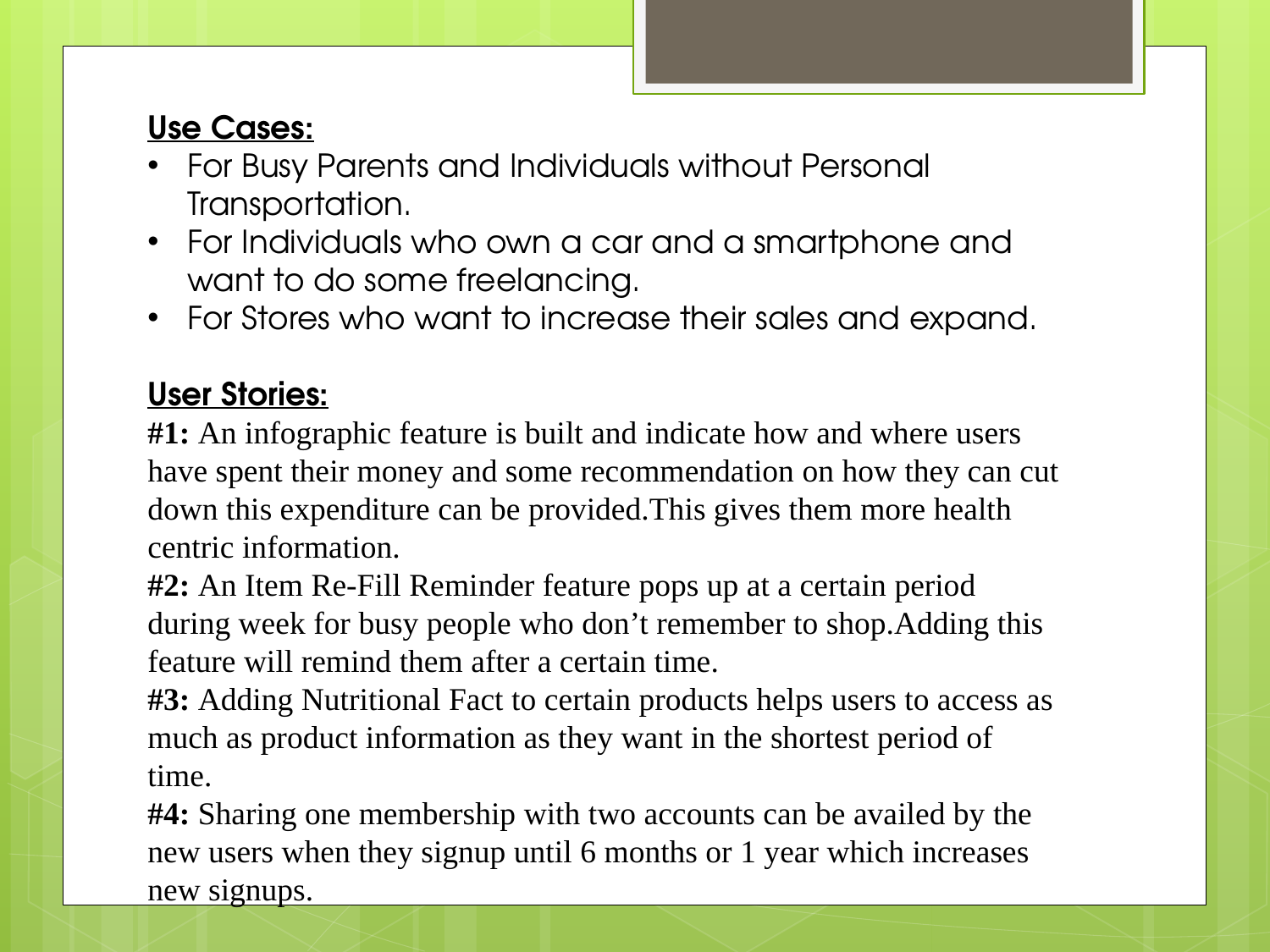

Use Cases:
For Busy Parents and Individuals without Personal Transportation.
For Individuals who own a car and a smartphone and want to do some freelancing.
For Stores who want to increase their sales and expand.

User Stories:
#1: An infographic feature is built and indicate how and where users have spent their money and some recommendation on how they can cut down this expenditure can be provided.This gives them more health centric information.
#2: An Item Re-Fill Reminder feature pops up at a certain period during week for busy people who don’t remember to shop.Adding this feature will remind them after a certain time.
#3: Adding Nutritional Fact to certain products helps users to access as much as product information as they want in the shortest period of time.
#4: Sharing one membership with two accounts can be availed by the new users when they signup until 6 months or 1 year which increases new signups.